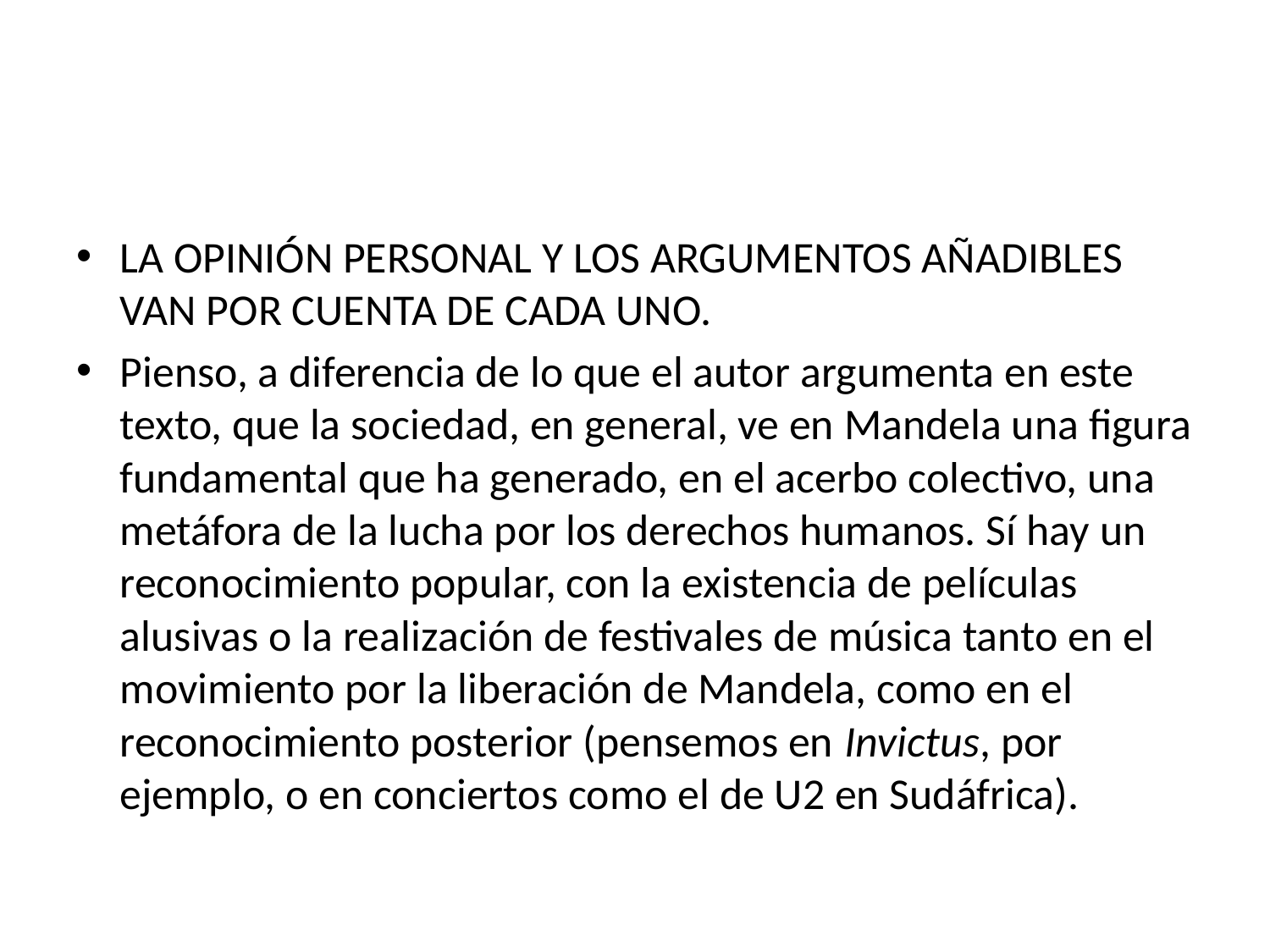

#
LA OPINIÓN PERSONAL Y LOS ARGUMENTOS AÑADIBLES VAN POR CUENTA DE CADA UNO.
Pienso, a diferencia de lo que el autor argumenta en este texto, que la sociedad, en general, ve en Mandela una figura fundamental que ha generado, en el acerbo colectivo, una metáfora de la lucha por los derechos humanos. Sí hay un reconocimiento popular, con la existencia de películas alusivas o la realización de festivales de música tanto en el movimiento por la liberación de Mandela, como en el reconocimiento posterior (pensemos en Invictus, por ejemplo, o en conciertos como el de U2 en Sudáfrica).